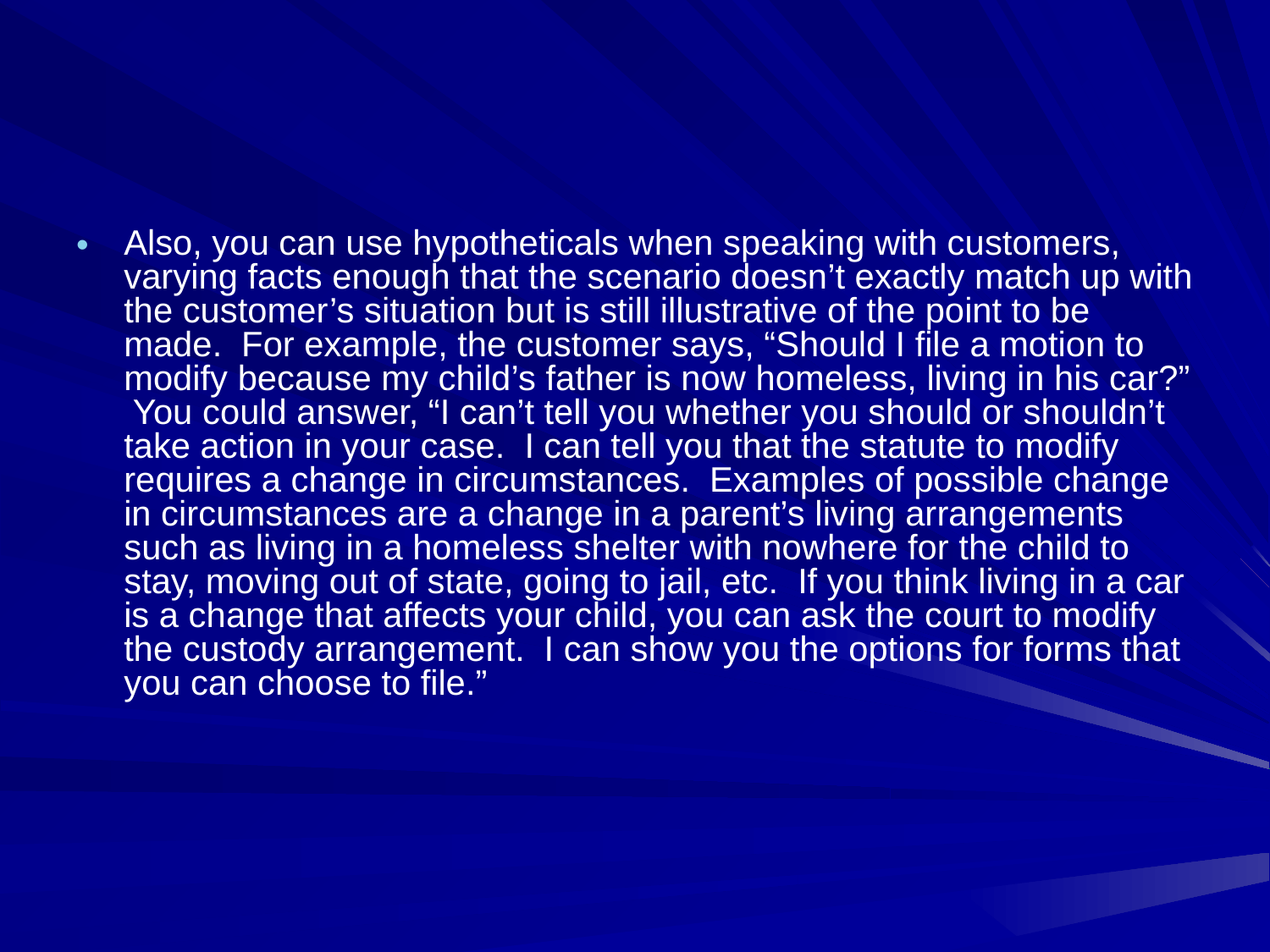

#
Also, you can use hypotheticals when speaking with customers, varying facts enough that the scenario doesn’t exactly match up with the customer’s situation but is still illustrative of the point to be made.  For example, the customer says, “Should I file a motion to modify because my child’s father is now homeless, living in his car?”  You could answer, “I can’t tell you whether you should or shouldn’t take action in your case.  I can tell you that the statute to modify requires a change in circumstances.  Examples of possible change in circumstances are a change in a parent’s living arrangements such as living in a homeless shelter with nowhere for the child to stay, moving out of state, going to jail, etc.  If you think living in a car is a change that affects your child, you can ask the court to modify the custody arrangement.  I can show you the options for forms that you can choose to file.”